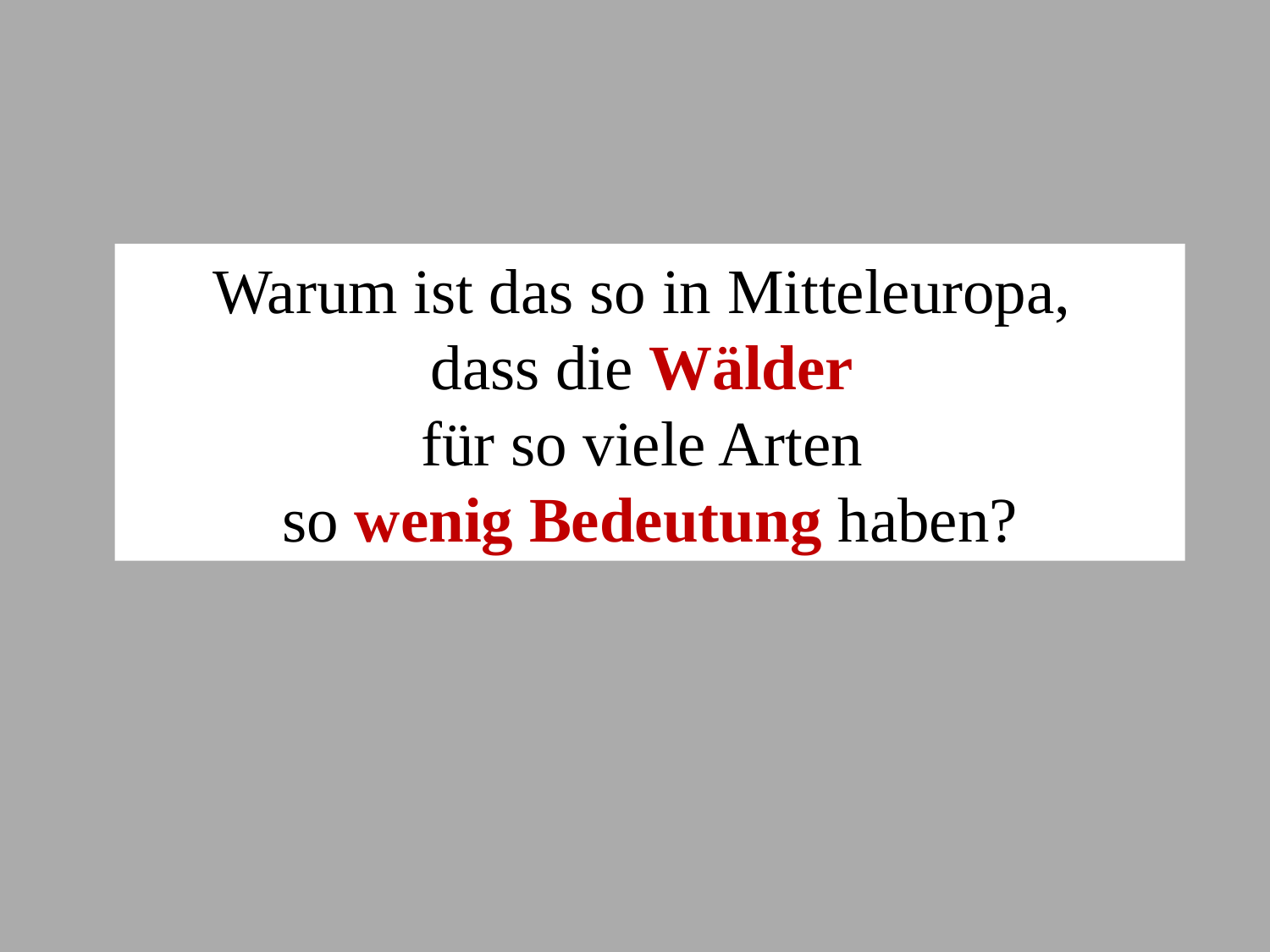

Warum ist das so in Mitteleuropa,
dass die Wälder
für so viele Arten
so wenig Bedeutung haben?